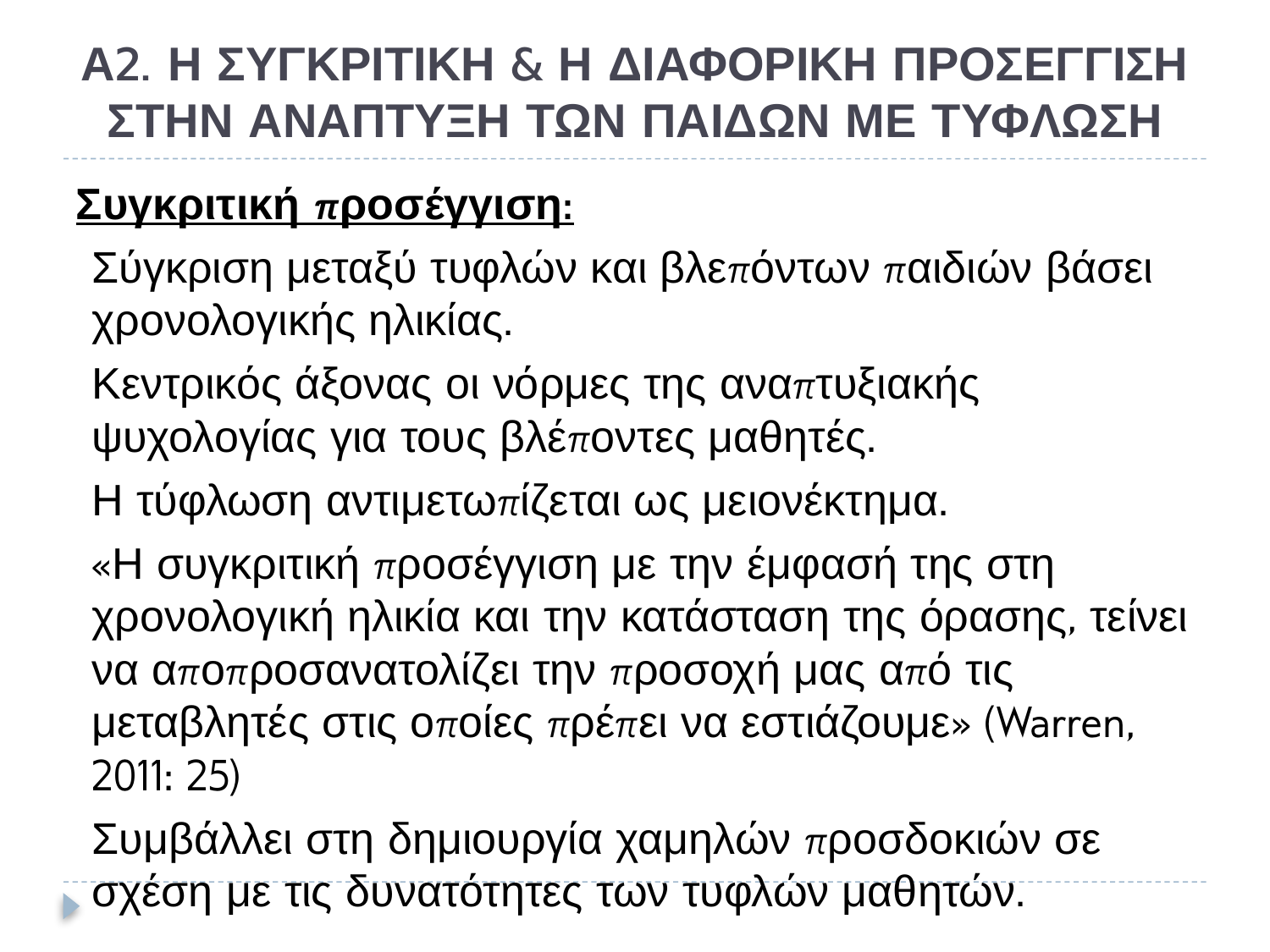

# Α2. Η ΣΥΓΚΡΙΤΙΚΗ & Η ΔΙΑΦΟΡΙΚΗ ΠΡΟΣΕΓΓΙΣΗ ΣΤΗΝ ΑΝΑΠΤΥΞΗ ΤΩΝ ΠΑΙΔΩΝ ΜΕ ΤΥΦΛΩΣΗ
Συγκριτική προσέγγιση:
Σύγκριση μεταξύ τυφλών και βλεπόντων παιδιών βάσει χρονολογικής ηλικίας.
Κεντρικός άξονας οι νόρμες της αναπτυξιακής ψυχολογίας για τους βλέποντες μαθητές.
Η τύφλωση αντιμετωπίζεται ως μειονέκτημα.
«Η συγκριτική προσέγγιση με την έμφασή της στη χρονολογική ηλικία και την κατάσταση της όρασης, τείνει να αποπροσανατολίζει την προσοχή μας από τις μεταβλητές στις οποίες πρέπει να εστιάζουμε» (Warren, 2011: 25)
Συμβάλλει στη δημιουργία χαμηλών προσδοκιών σε σχέση με τις δυνατότητες των τυφλών μαθητών.